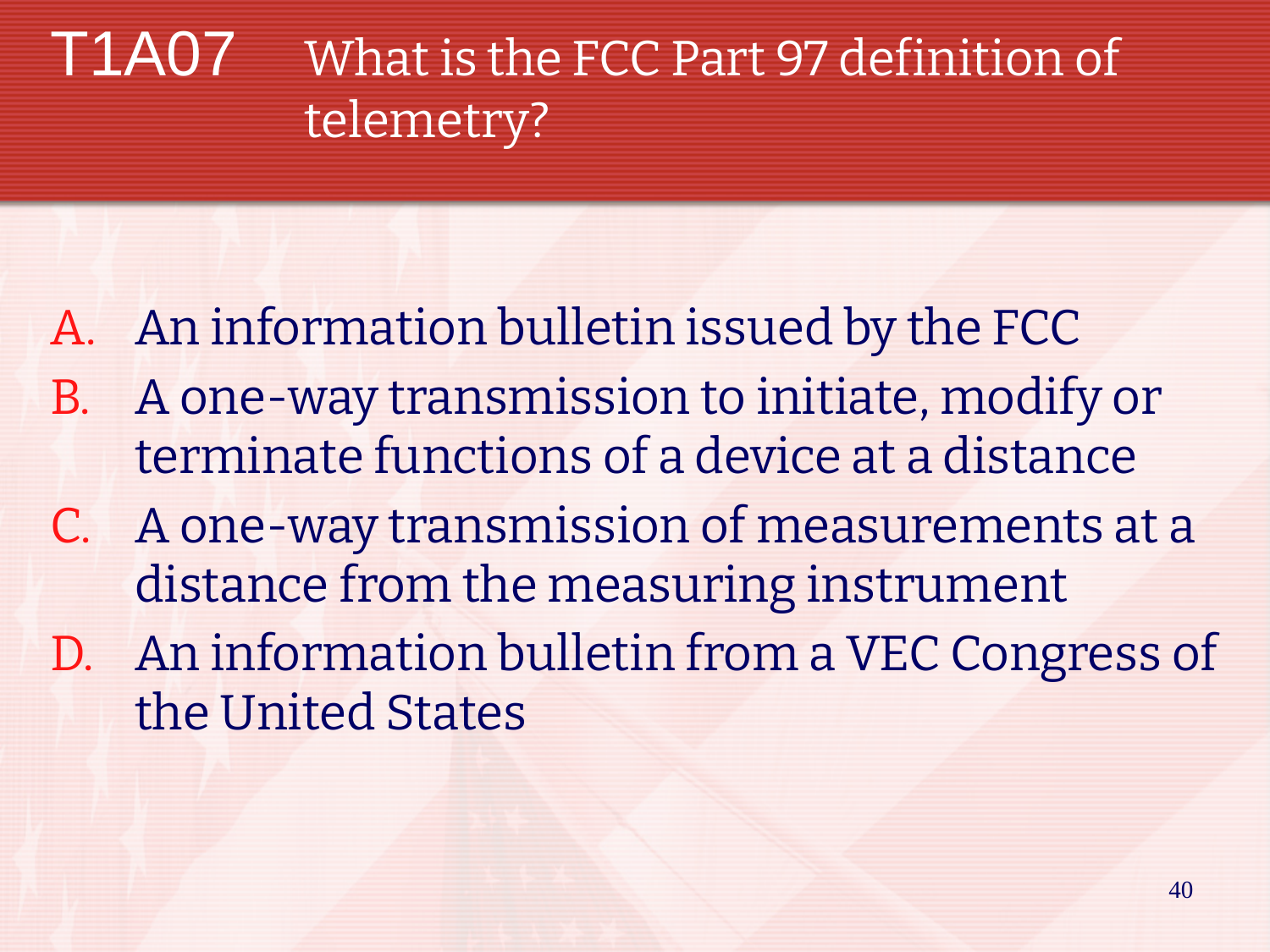

# T1A07	What is the FCC Part 97 definition of 			telemetry?
An information bulletin issued by the FCC
A one-way transmission to initiate, modify or terminate functions of a device at a distance
A one-way transmission of measurements at a distance from the measuring instrument
An information bulletin from a VEC Congress of the United States
40